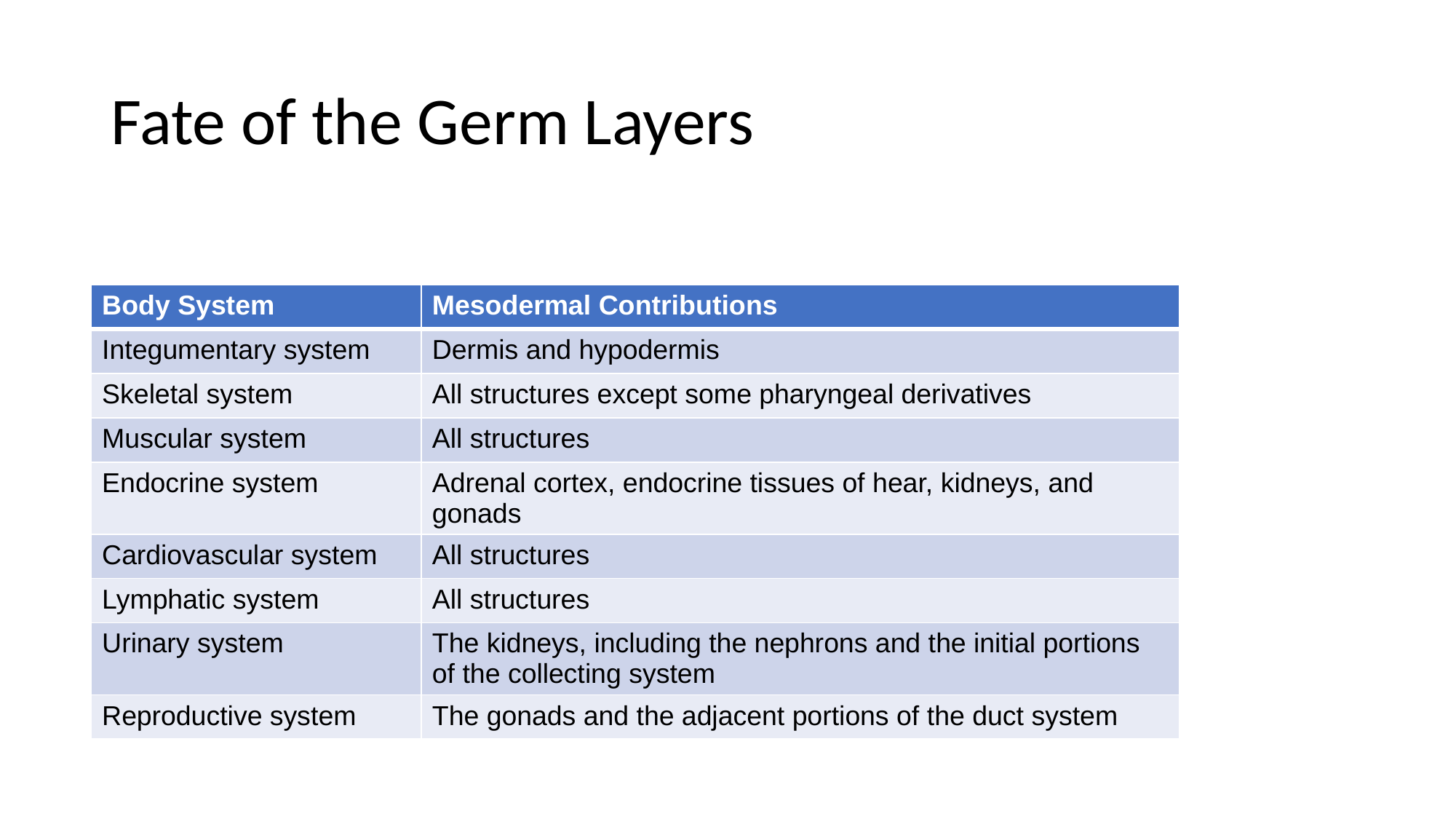

# Fate of the Germ Layers
| Body System | Mesodermal Contributions |
| --- | --- |
| Integumentary system | Dermis and hypodermis |
| Skeletal system | All structures except some pharyngeal derivatives |
| Muscular system | All structures |
| Endocrine system | Adrenal cortex, endocrine tissues of hear, kidneys, and gonads |
| Cardiovascular system | All structures |
| Lymphatic system | All structures |
| Urinary system | The kidneys, including the nephrons and the initial portions of the collecting system |
| Reproductive system | The gonads and the adjacent portions of the duct system |